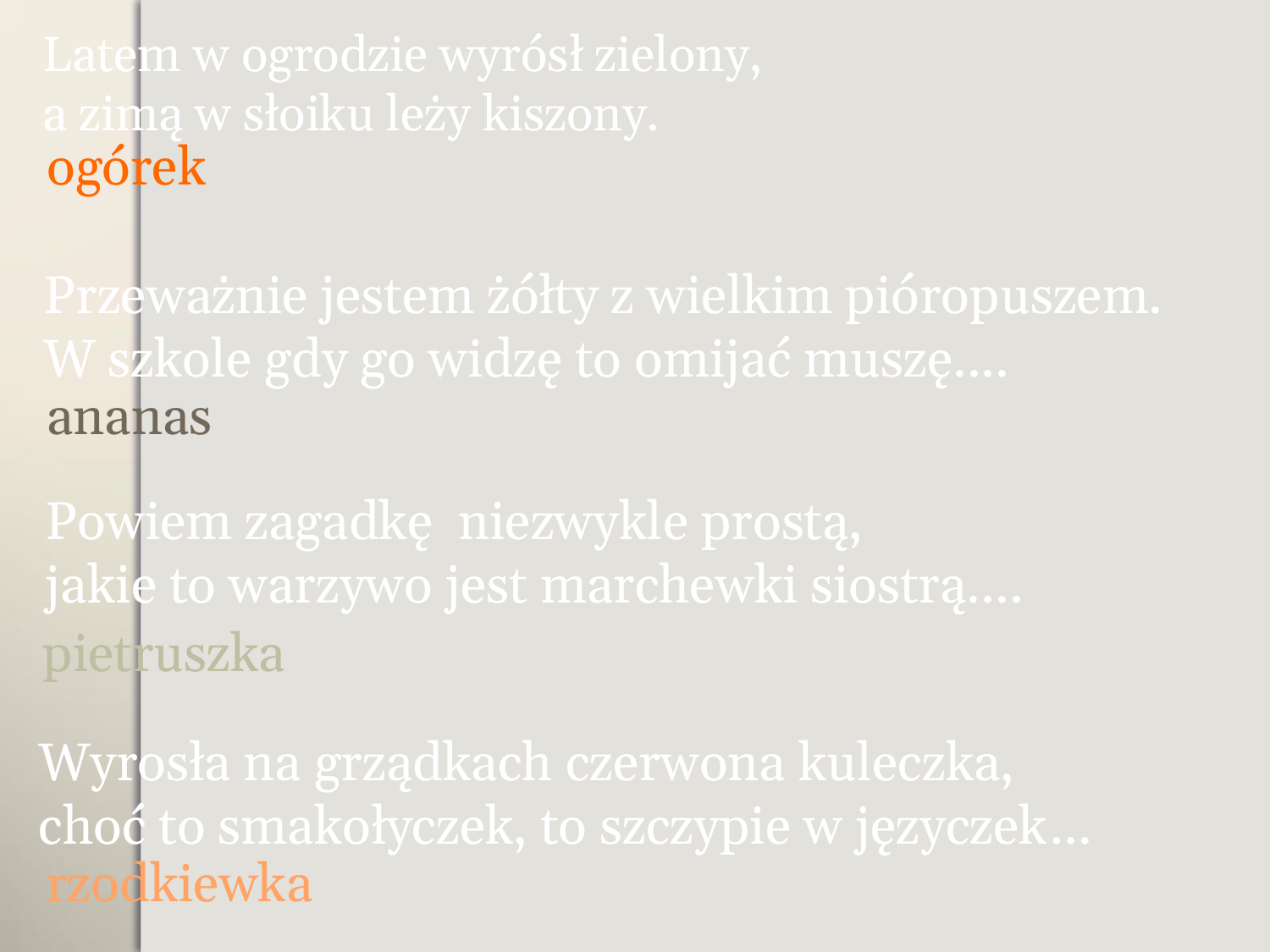

Latem w ogrodzie wyrósł zielony,
a zimą w słoiku leży kiszony.
ogórek
Przeważnie jestem żółty z wielkim pióropuszem.
W szkole gdy go widzę to omijać muszę....
ananas
Powiem zagadkę  niezwykle prostą,
jakie to warzywo jest marchewki siostrą....
pietruszka
Wyrosła na grządkach czerwona kuleczka,
choć to smakołyczek, to szczypie w języczek…
 rzodkiewka